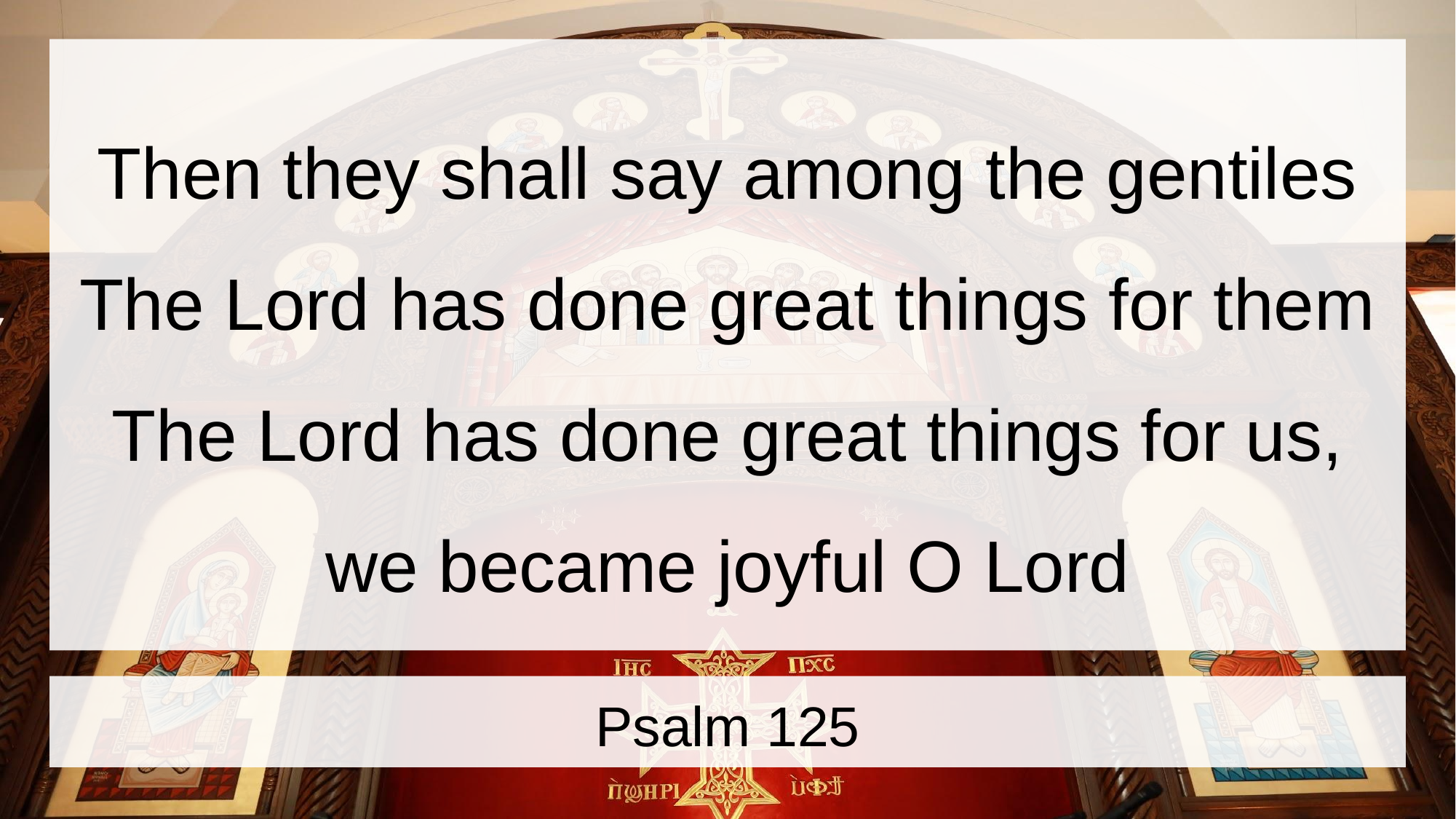

Then they shall say among the gentiles
The Lord has done great things for them
The Lord has done great things for us, we became joyful O Lord
# Psalm 125